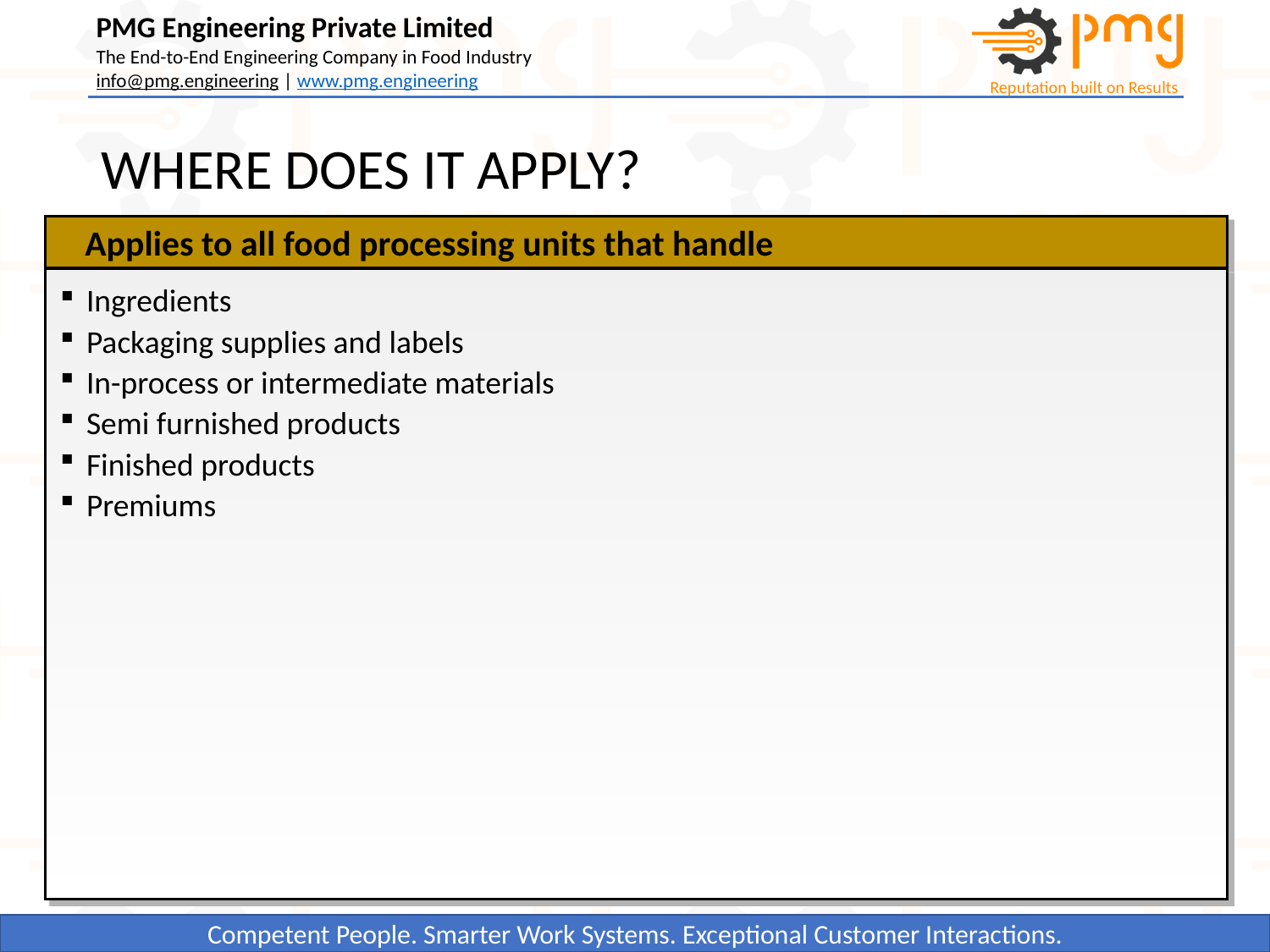

# WHERE DOES IT APPLY?
Applies to all food processing units that handle
Ingredients
Packaging supplies and labels
In-process or intermediate materials
Semi furnished products
Finished products
Premiums

5